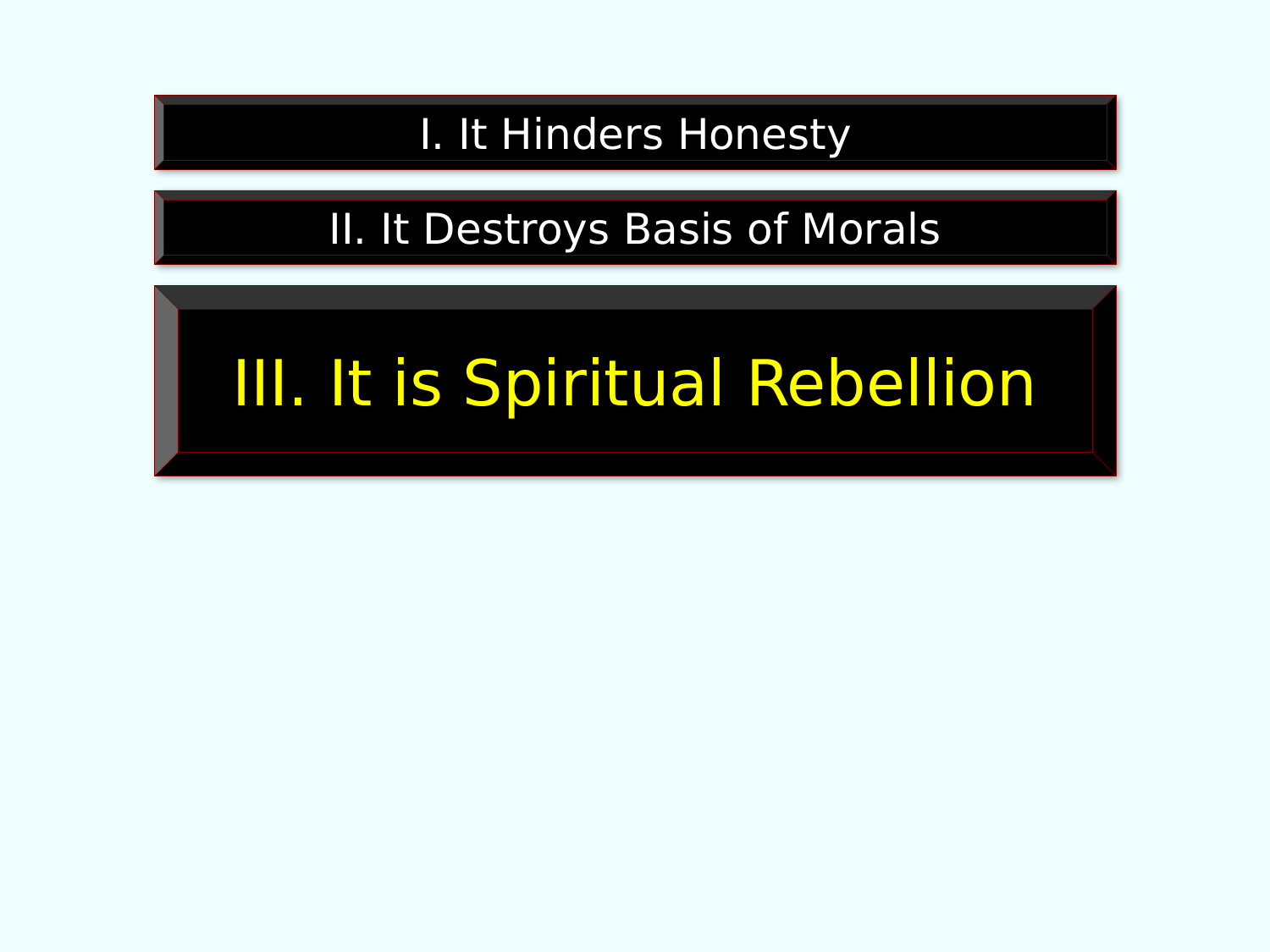

I. It Hinders Honesty
II. It Destroys Basis of Morals
III. It is Spiritual Rebellion